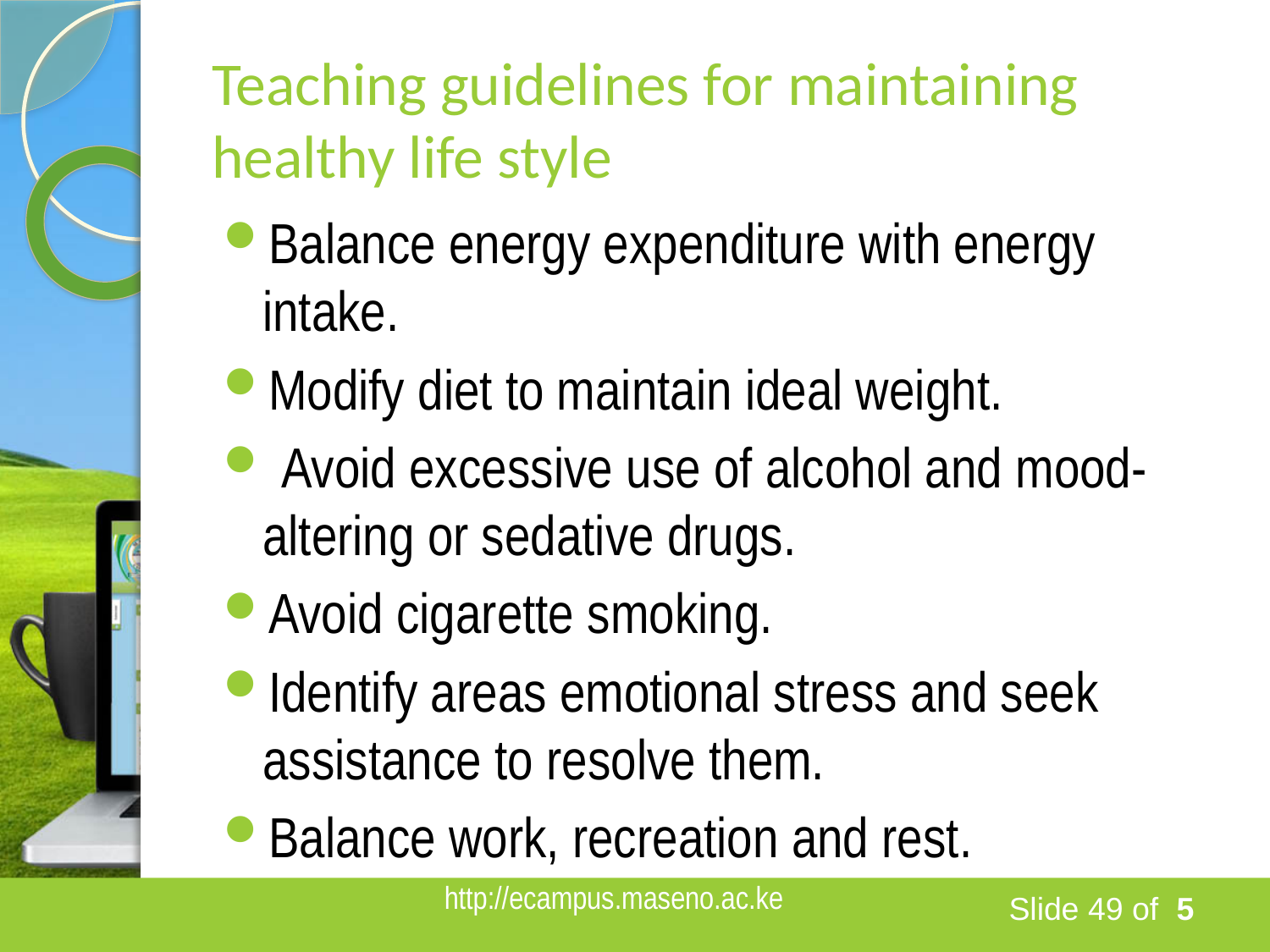

# Teaching guidelines for maintaining healthy life style
Balance energy expenditure with energy intake.
Modify diet to maintain ideal weight.
 Avoid excessive use of alcohol and mood-altering or sedative drugs.
Avoid cigarette smoking.
Identify areas emotional stress and seek assistance to resolve them.
Balance work, recreation and rest.